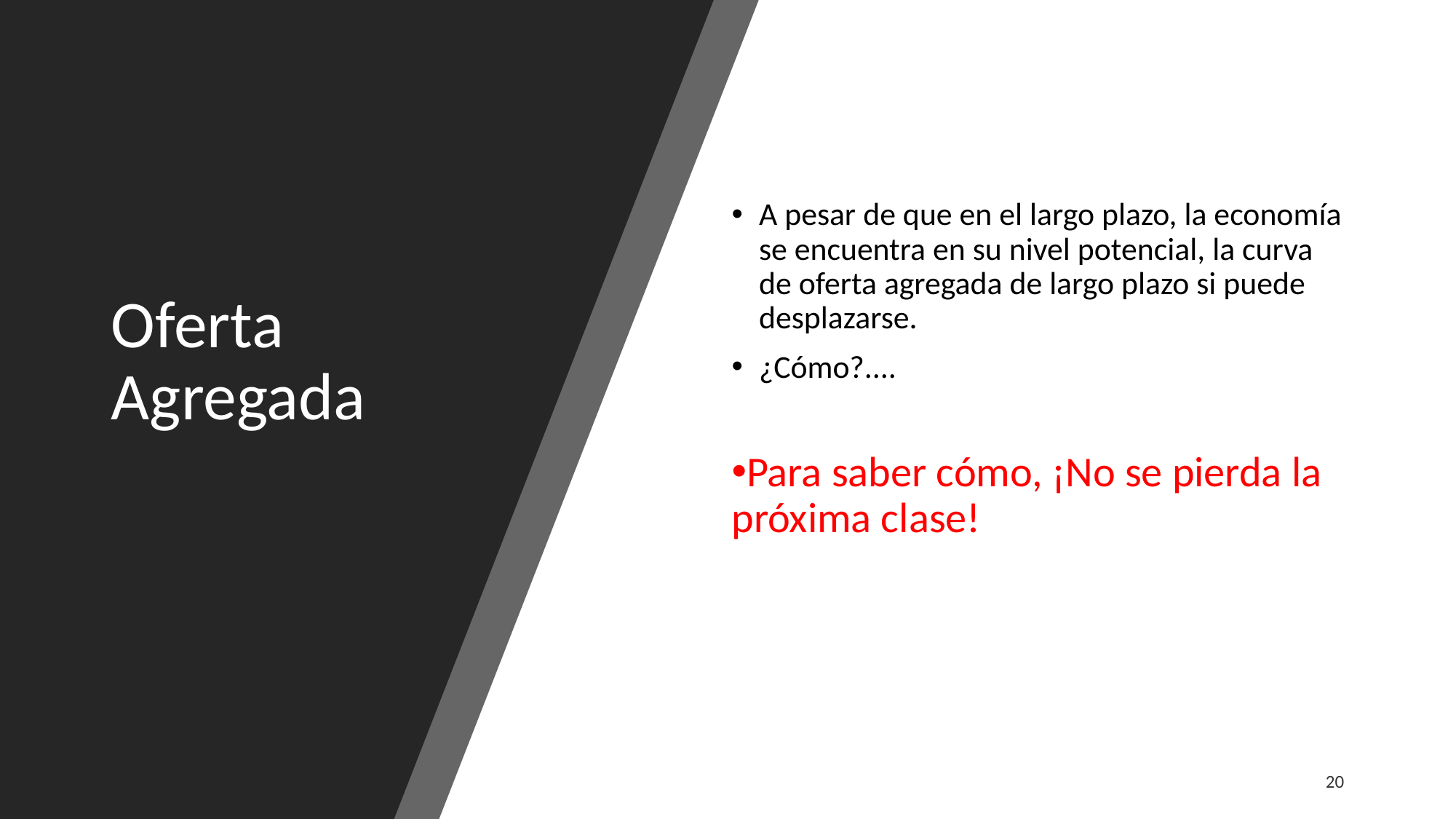

Oferta Agregada
A pesar de que en el largo plazo, la economía se encuentra en su nivel potencial, la curva de oferta agregada de largo plazo si puede desplazarse.
¿Cómo?....

Para saber cómo, ¡No se pierda la próxima clase!

20